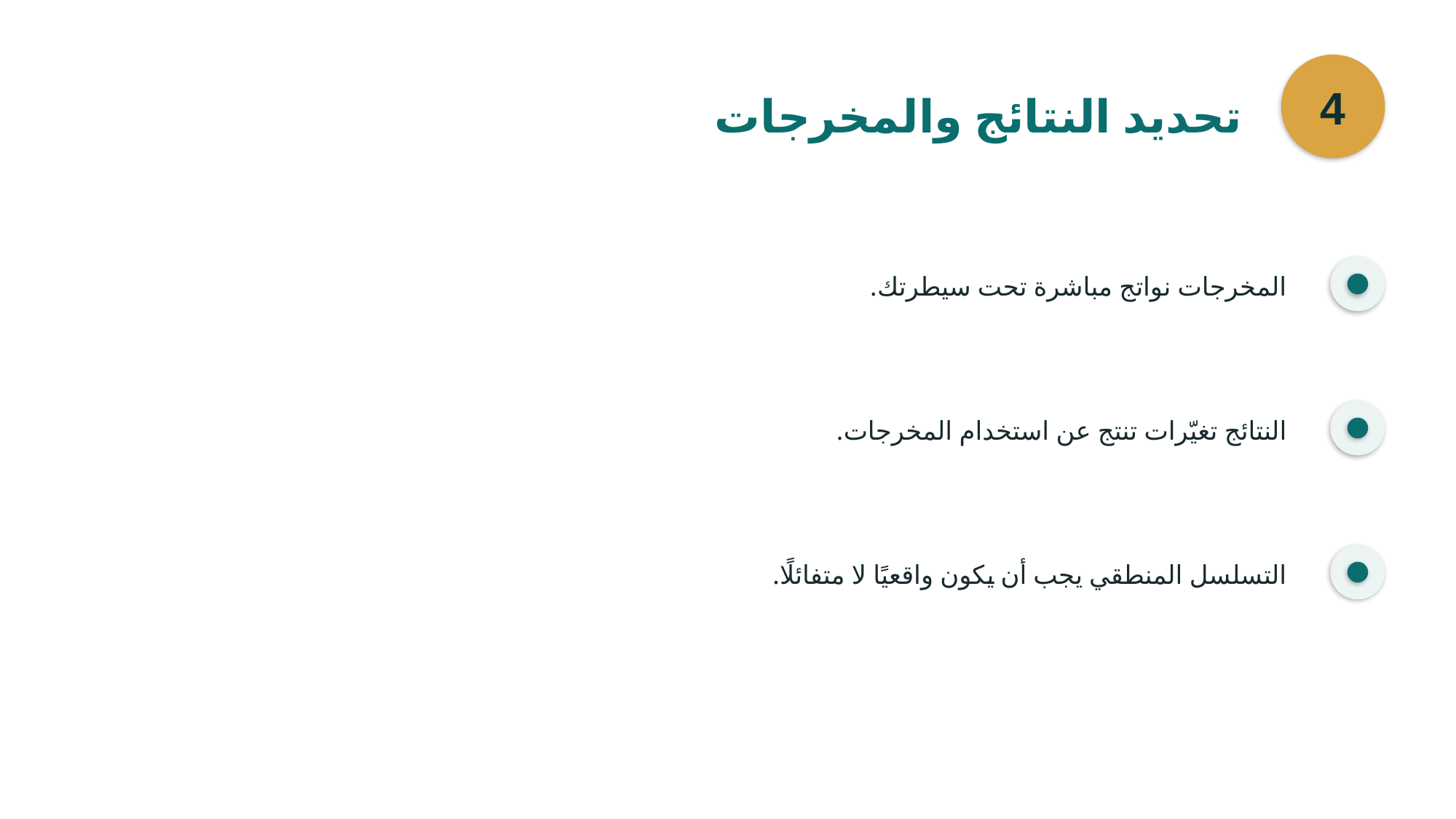

4
تحديد النتائج والمخرجات
المخرجات نواتج مباشرة تحت سيطرتك.

النتائج تغيّرات تنتج عن استخدام المخرجات.

التسلسل المنطقي يجب أن يكون واقعيًا لا متفائلًا.